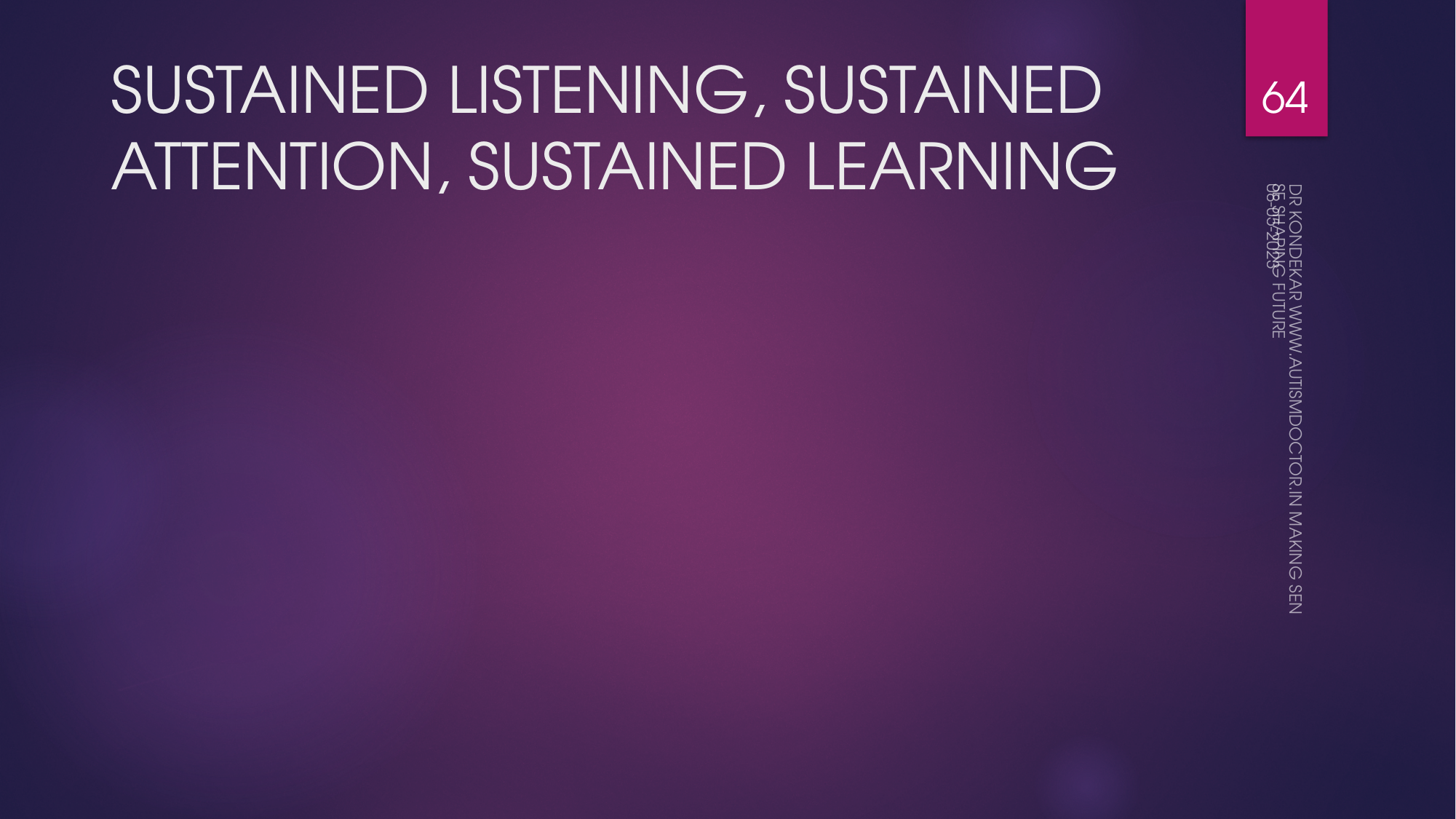

64
# SUSTAINED LISTENING, SUSTAINED ATTENTION, SUSTAINED LEARNING
08-05-2023
DR KONDEKAR WWW.AUTISMDOCTOR.IN MAKING SENSE SHAPING FUTURE